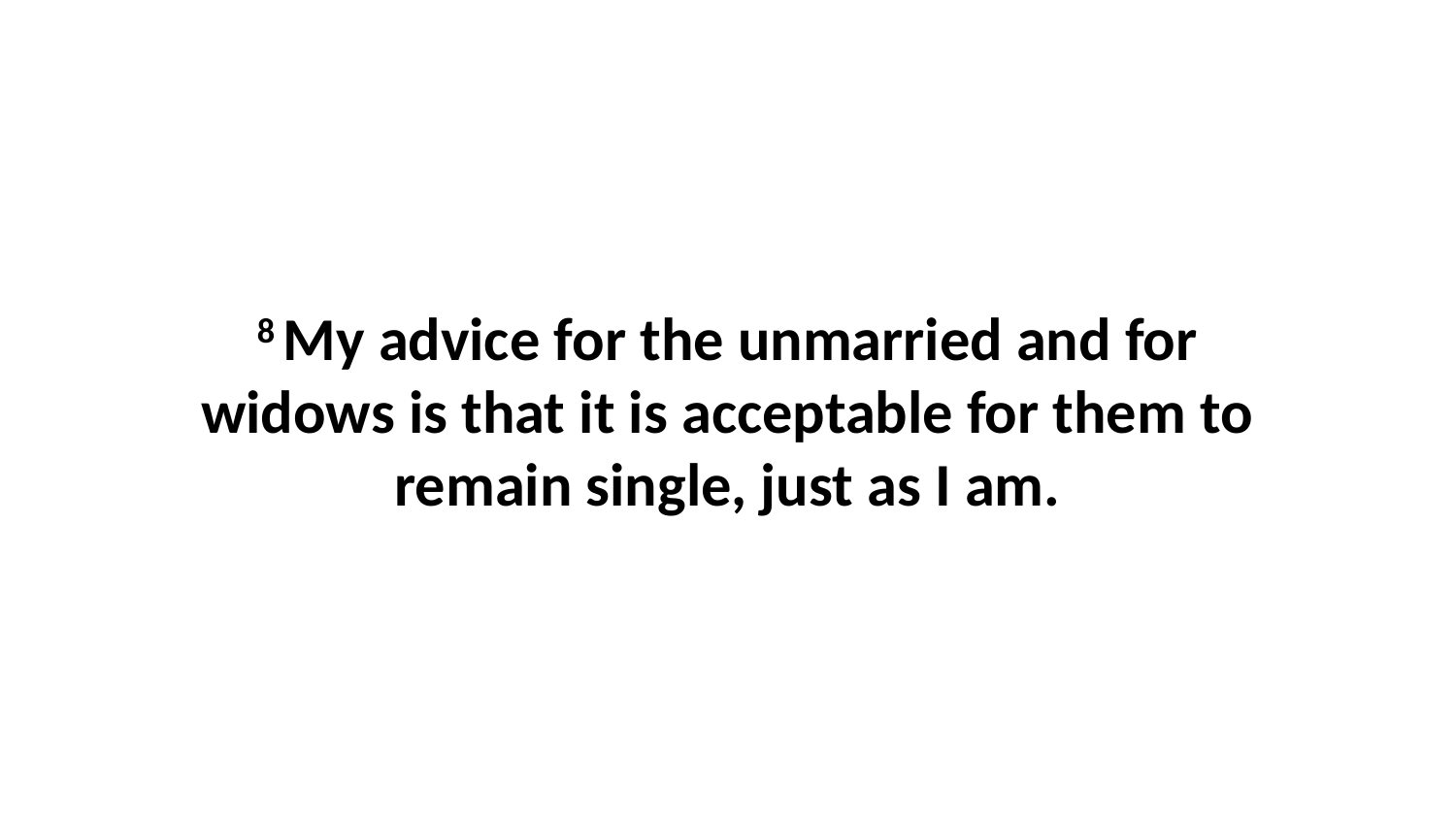

8 My advice for the unmarried and for widows is that it is acceptable for them to remain single, just as I am.